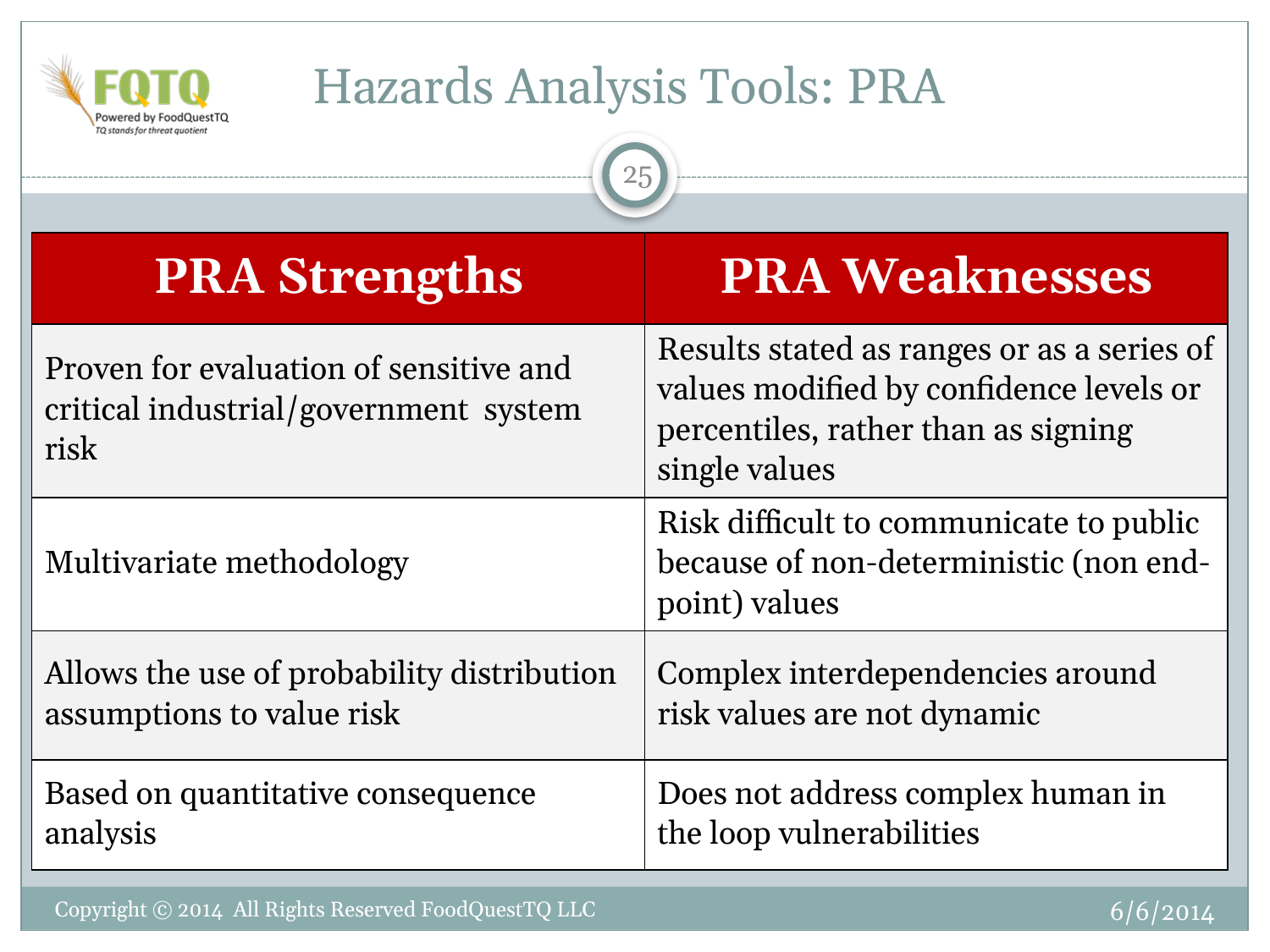

# Hazards Analysis Tools: PRA
25
| PRA Strengths | PRA Weaknesses |
| --- | --- |
| Proven for evaluation of sensitive and critical industrial/government system risk | Results stated as ranges or as a series of values modified by confidence levels or percentiles, rather than as signing single values |
| Multivariate methodology | Risk difficult to communicate to public because of non-deterministic (non end-point) values |
| Allows the use of probability distribution assumptions to value risk | Complex interdependencies around risk values are not dynamic |
| Based on quantitative consequence analysis | Does not address complex human in the loop vulnerabilities |
6/6/2014
Copyright © 2014  All Rights Reserved FoodQuestTQ LLC